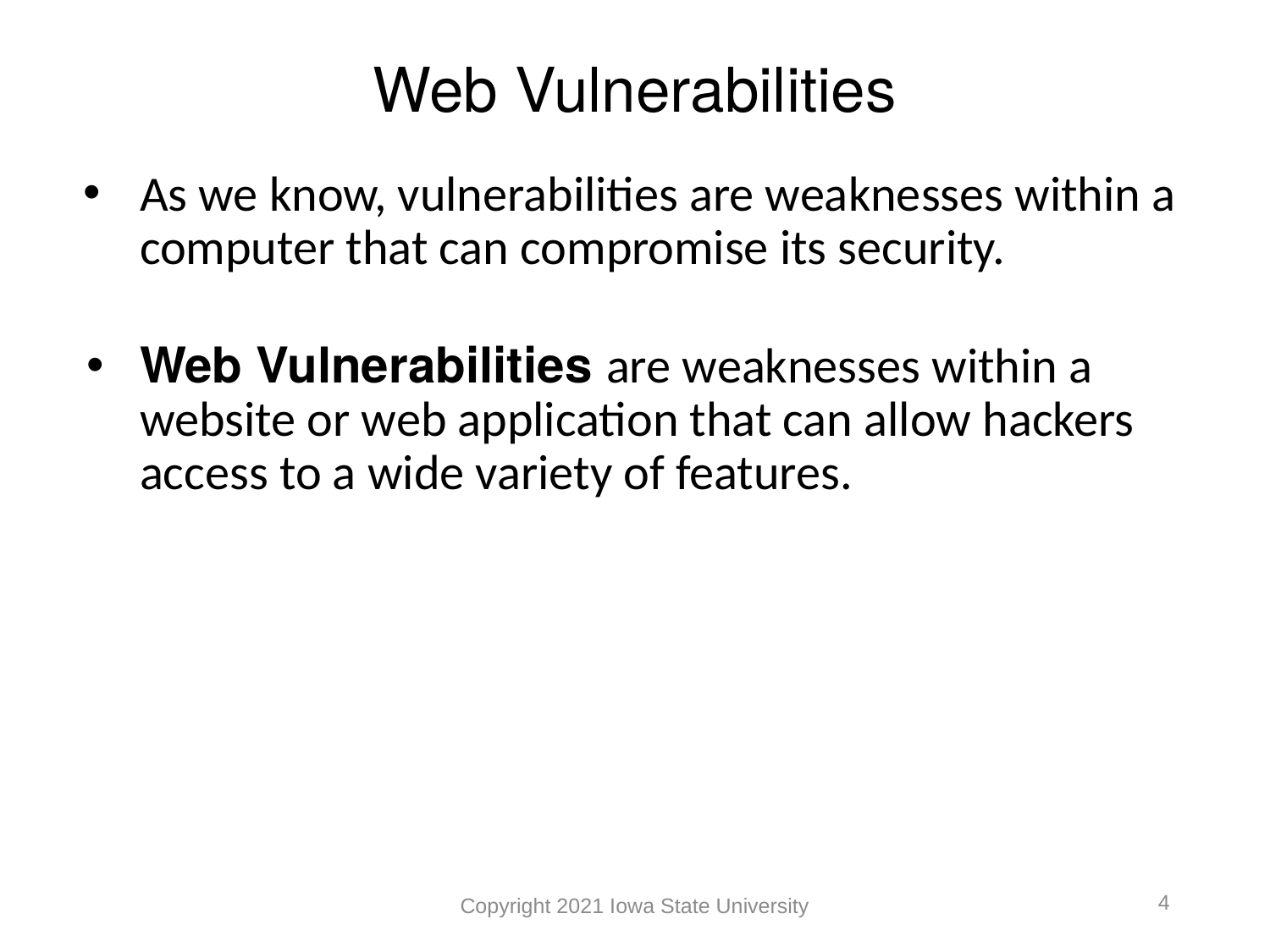

# Web Vulnerabilities
As we know, vulnerabilities are weaknesses within a computer that can compromise its security.

Web Vulnerabilities are weaknesses within a website or web application that can allow hackers access to a wide variety of features.

4
Copyright 2021 Iowa State University